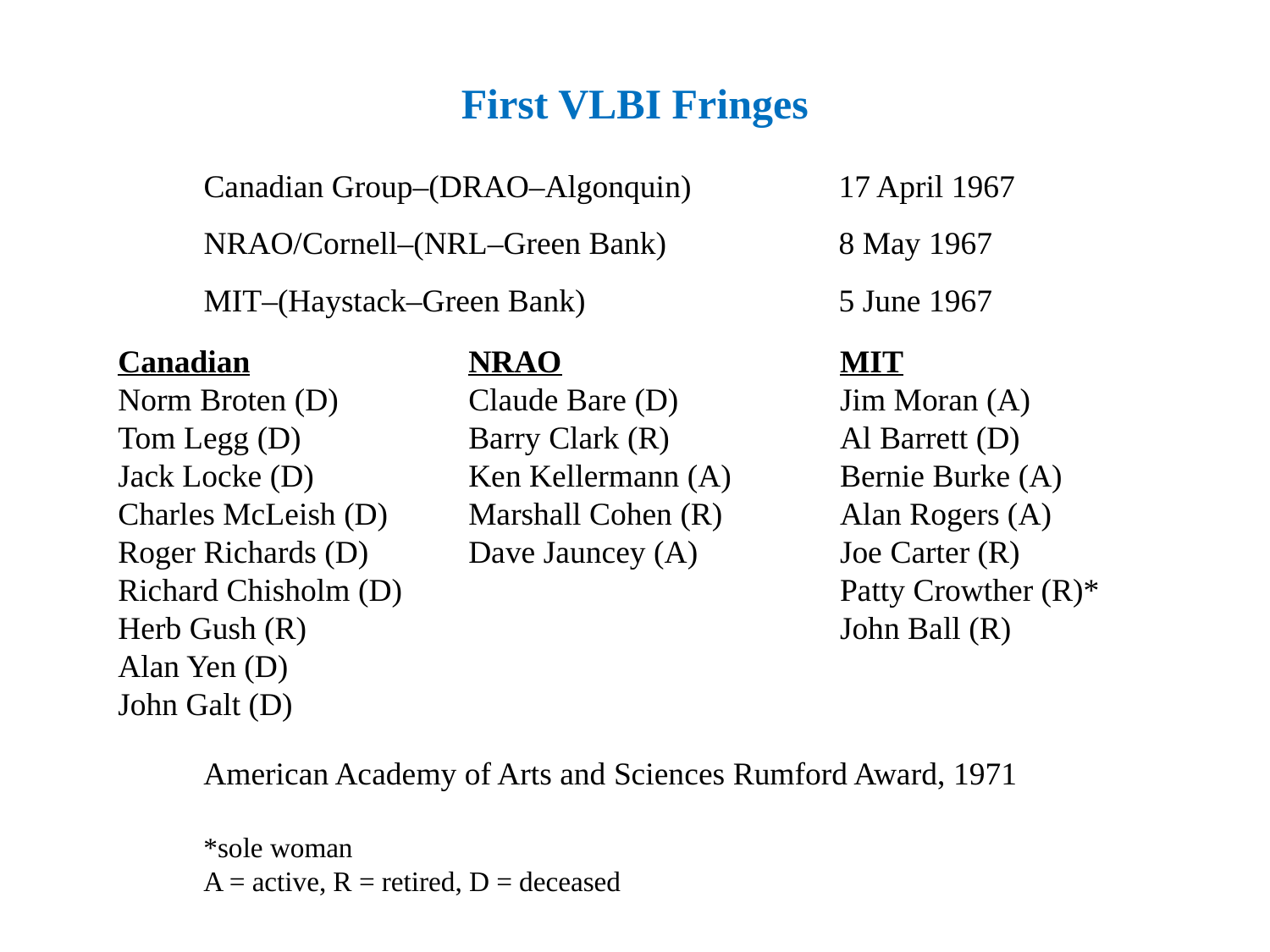

# First VLBI Fringes
Canadian Group–(DRAO–Algonquin)		17 April 1967
NRAO/Cornell–(NRL–Green Bank)		8 May 1967
MIT–(Haystack–Green Bank)		5 June 1967
Canadian
Norm Broten (D)
Tom Legg (D)
Jack Locke (D)
Charles McLeish (D)
Roger Richards (D)
Richard Chisholm (D)
Herb Gush (R)
Alan Yen (D)
John Galt (D)
NRAO
Claude Bare (D)
Barry Clark (R)
Ken Kellermann (A)
Marshall Cohen (R)
Dave Jauncey (A)
MIT
Jim Moran (A)
Al Barrett (D)
Bernie Burke (A)
Alan Rogers (A)
Joe Carter (R)
Patty Crowther (R)*
John Ball (R)
American Academy of Arts and Sciences Rumford Award, 1971

*sole woman
A = active, R = retired, D = deceased